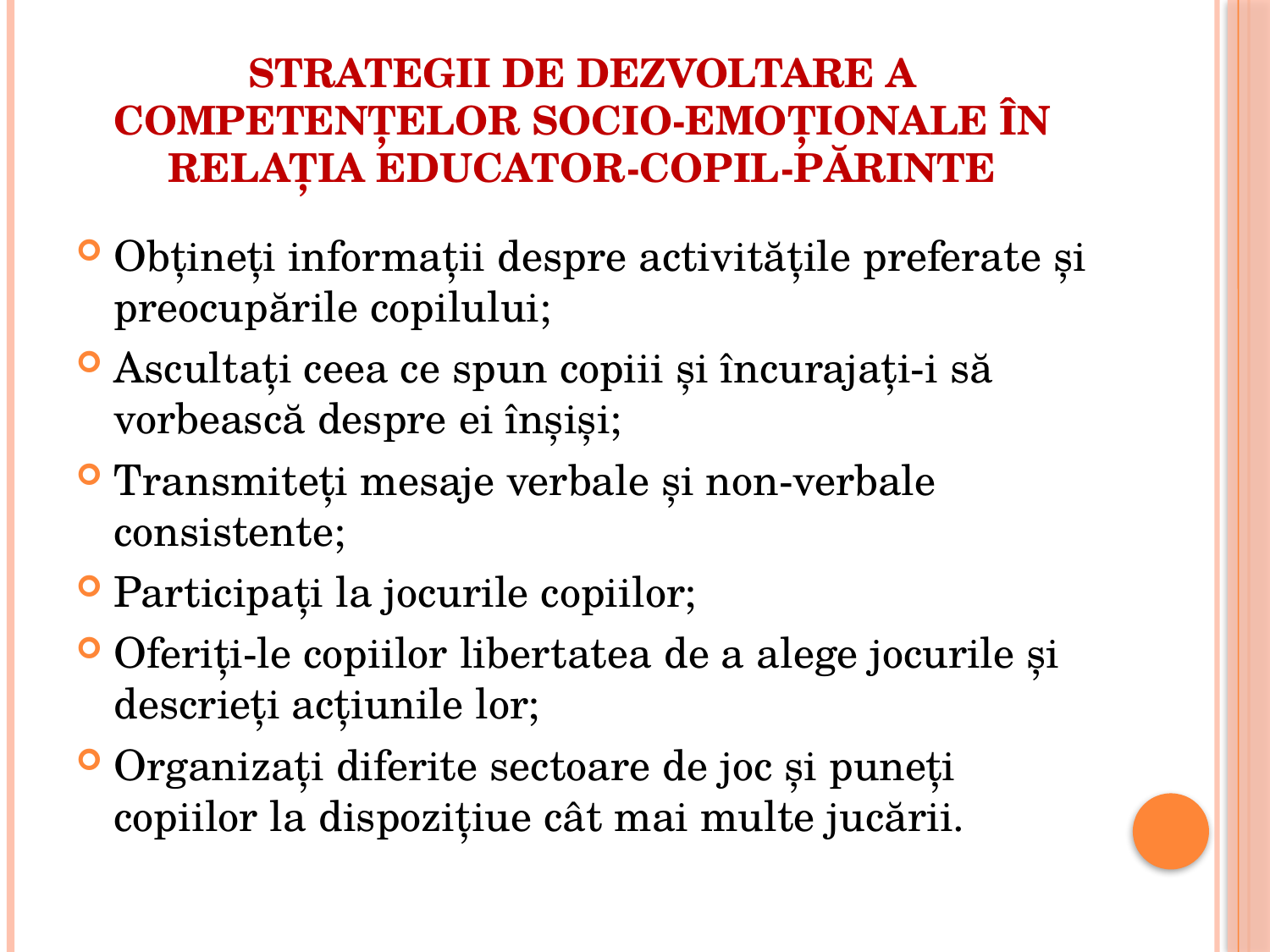

# Strategii de dezvoltare a competenţelor socio-emoţionale în relaţia educator-copil-părinte
Obţineţi informaţii despre activităţile preferate şi preocupările copilului;
Ascultaţi ceea ce spun copiii şi încurajaţi-i să vorbească despre ei înşişi;
Transmiteţi mesaje verbale şi non-verbale consistente;
Participaţi la jocurile copiilor;
Oferiţi-le copiilor libertatea de a alege jocurile şi descrieţi acţiunile lor;
Organizaţi diferite sectoare de joc şi puneţi copiilor la dispoziţiue cât mai multe jucării.